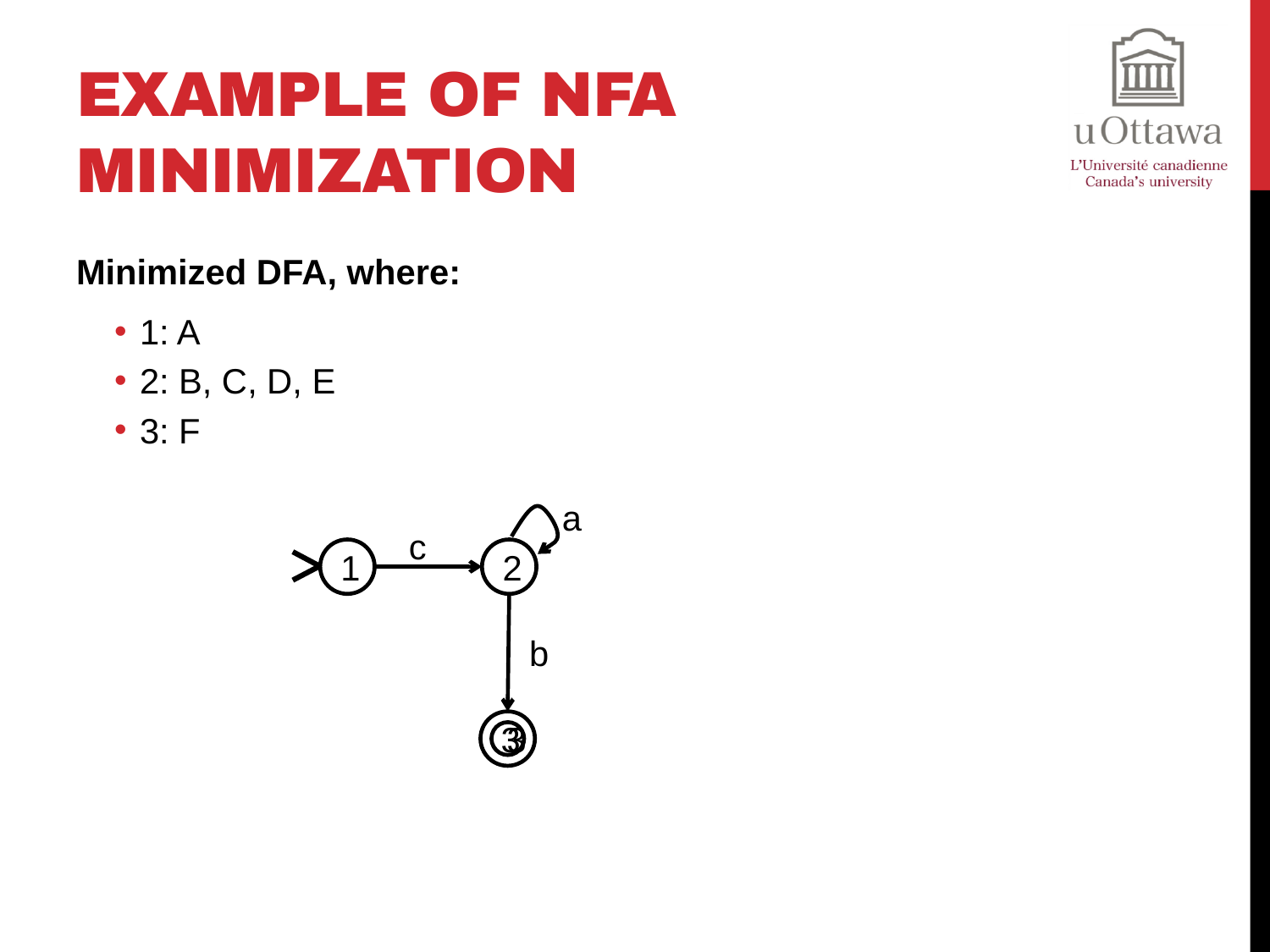

# Example of NFA Minimization
Minimized DFA, where:
1: A
2: B, C, D, E
3: F
a

c
1
2
b
3
3